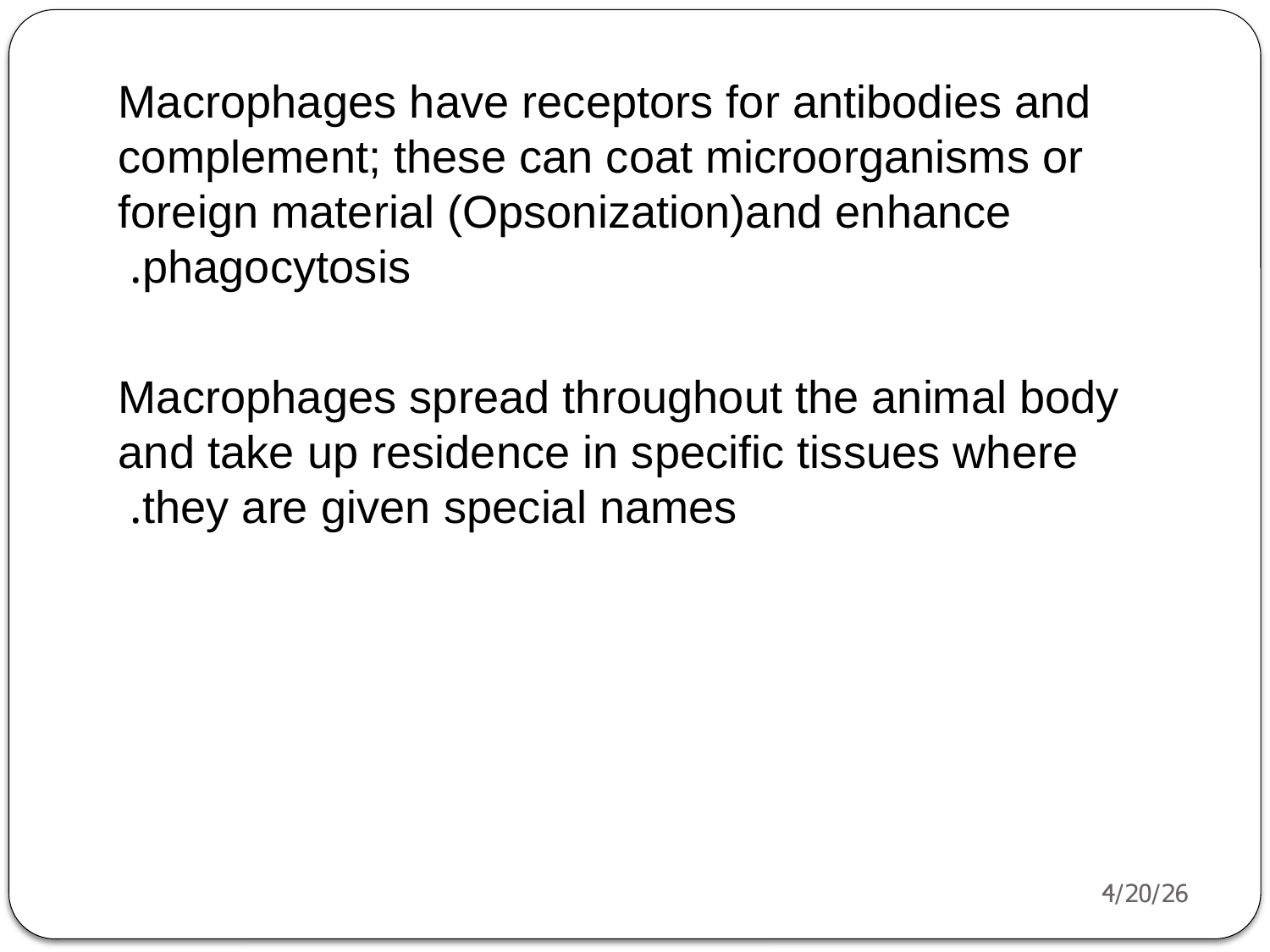

Macrophages have receptors for antibodies and complement; these can coat microorganisms or foreign material (Opsonization)and enhance phagocytosis.

 Macrophages spread throughout the animal body and take up residence in specific tissues where they are given special names.

4/20/26